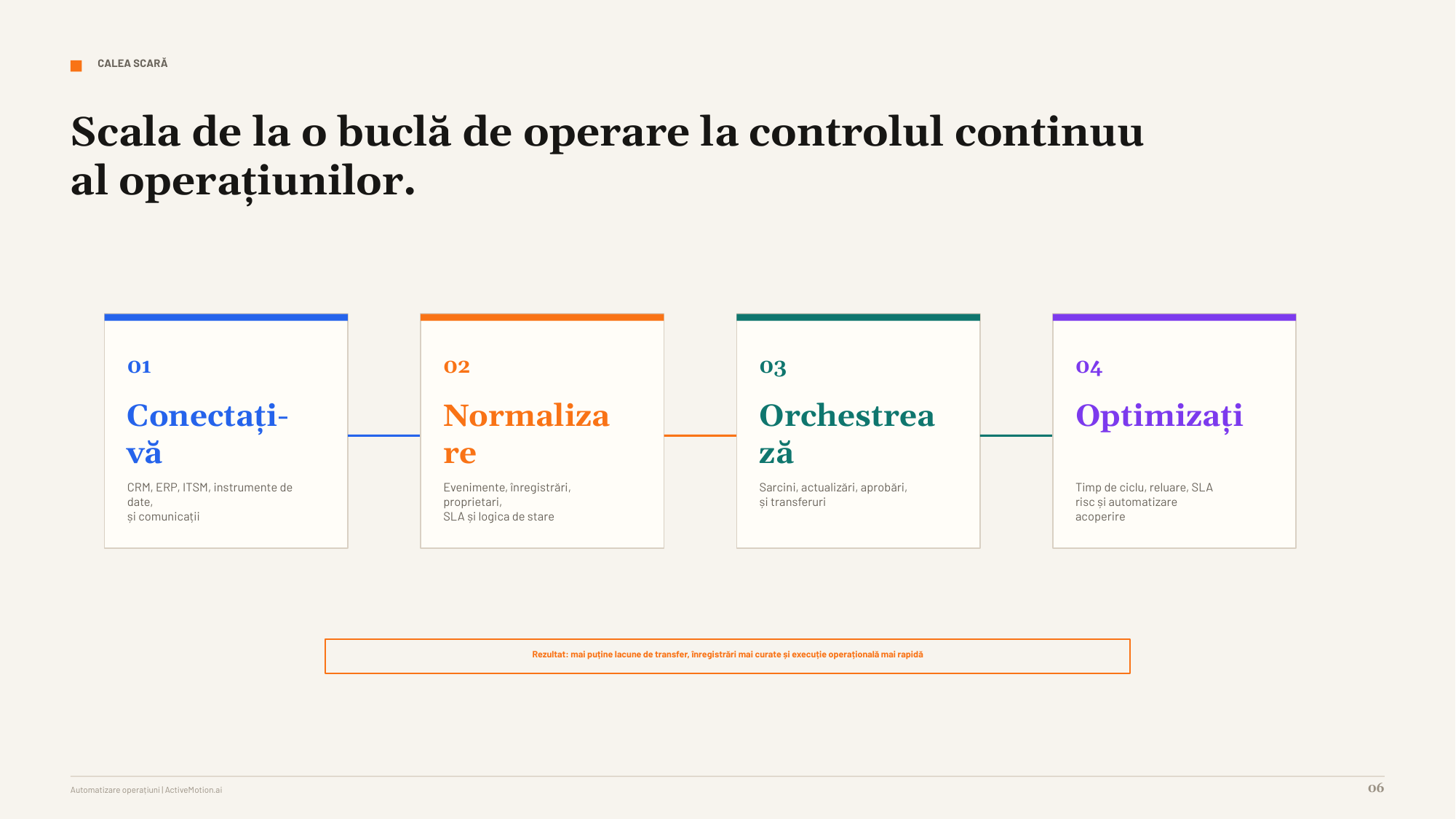

CALEA SCARĂ

Scala de la o buclă de operare la controlul continuu al operațiunilor.

01
02
03
04
Conectați-vă
Normalizare
Orchestrează
Optimizați

CRM, ERP, ITSM, instrumente de date,
și comunicații
Evenimente, înregistrări, proprietari,
SLA și logica de stare
Sarcini, actualizări, aprobări,
și transferuri
Timp de ciclu, reluare, SLA
risc și automatizare
acoperire

Rezultat: mai puține lacune de transfer, înregistrări mai curate și execuție operațională mai rapidă

06
Automatizare operațiuni | ActiveMotion.ai